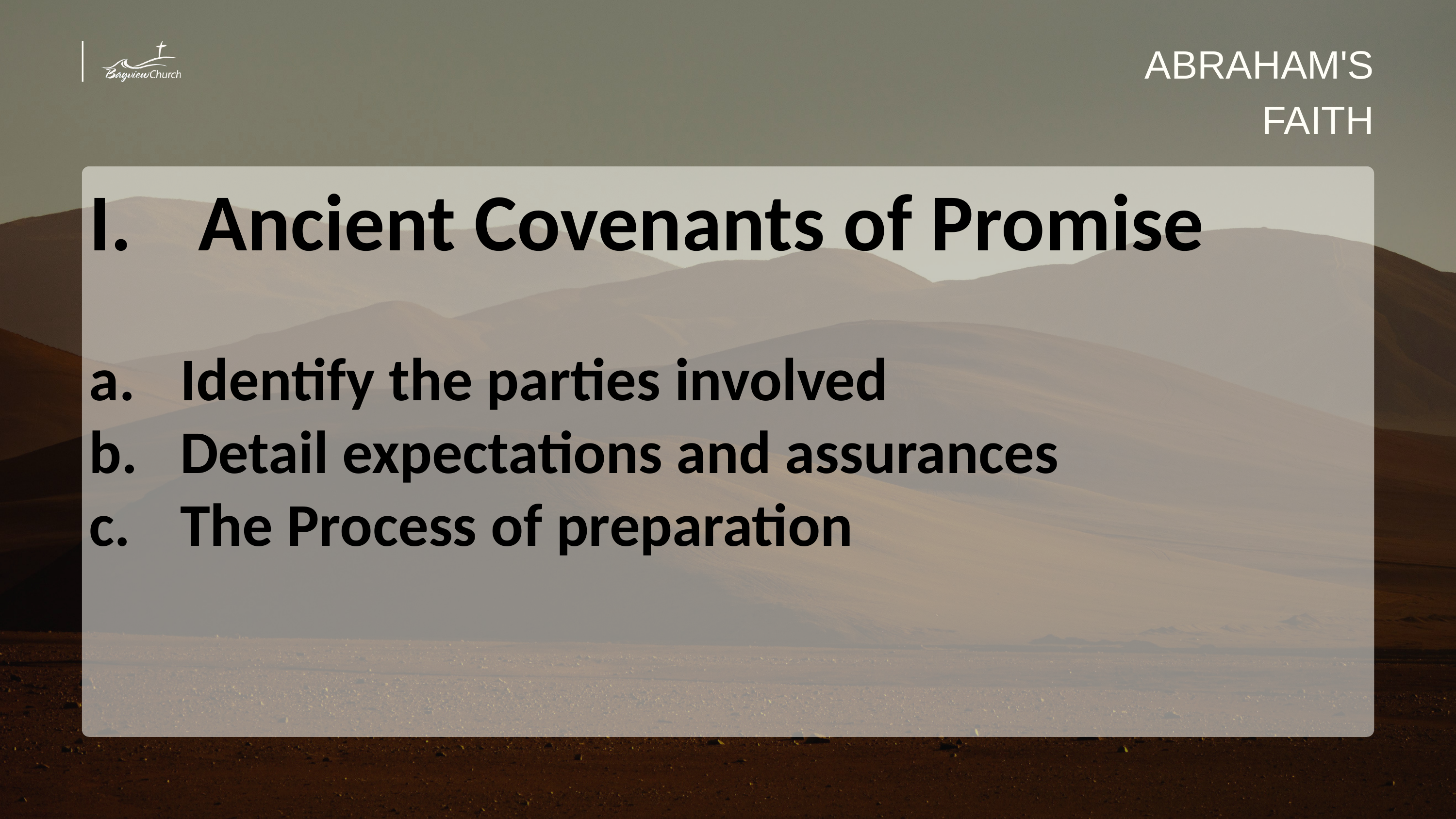

ABRAHAM'S FAITH

Ancient Covenants of Promise

Identify the parties involved
Detail expectations and assurances
The Process of preparation